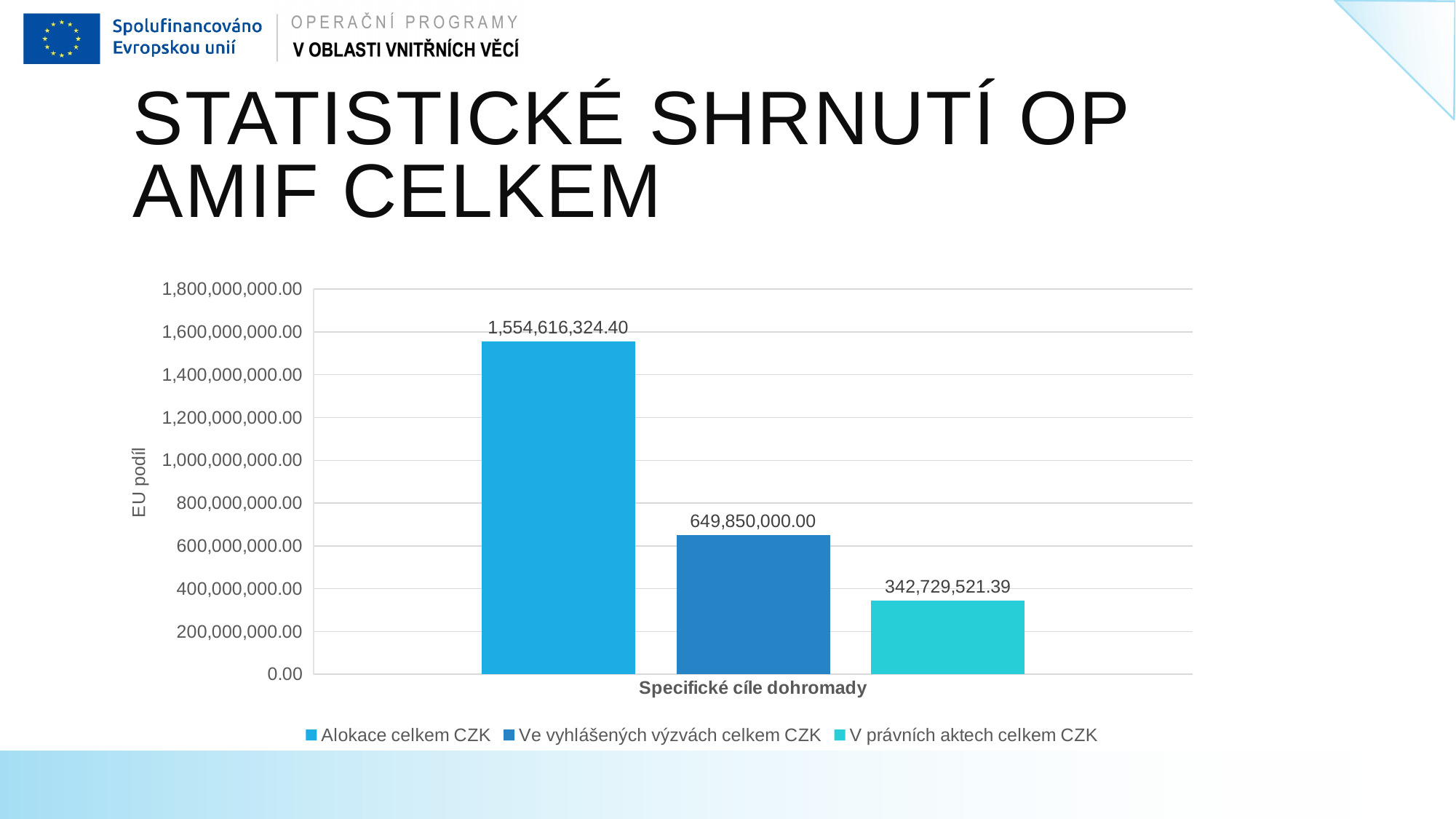

# Statistické shrnutí OP AMIF celkem

### Chart

| Category | Alokace celkem CZK | Ve vyhlášených výzvách celkem CZK | V právních aktech celkem CZK |
|---|---|---|---|
| Specifické cíle dohromady | 1554616324.4 | 649850000.0 | 342729521.39 |